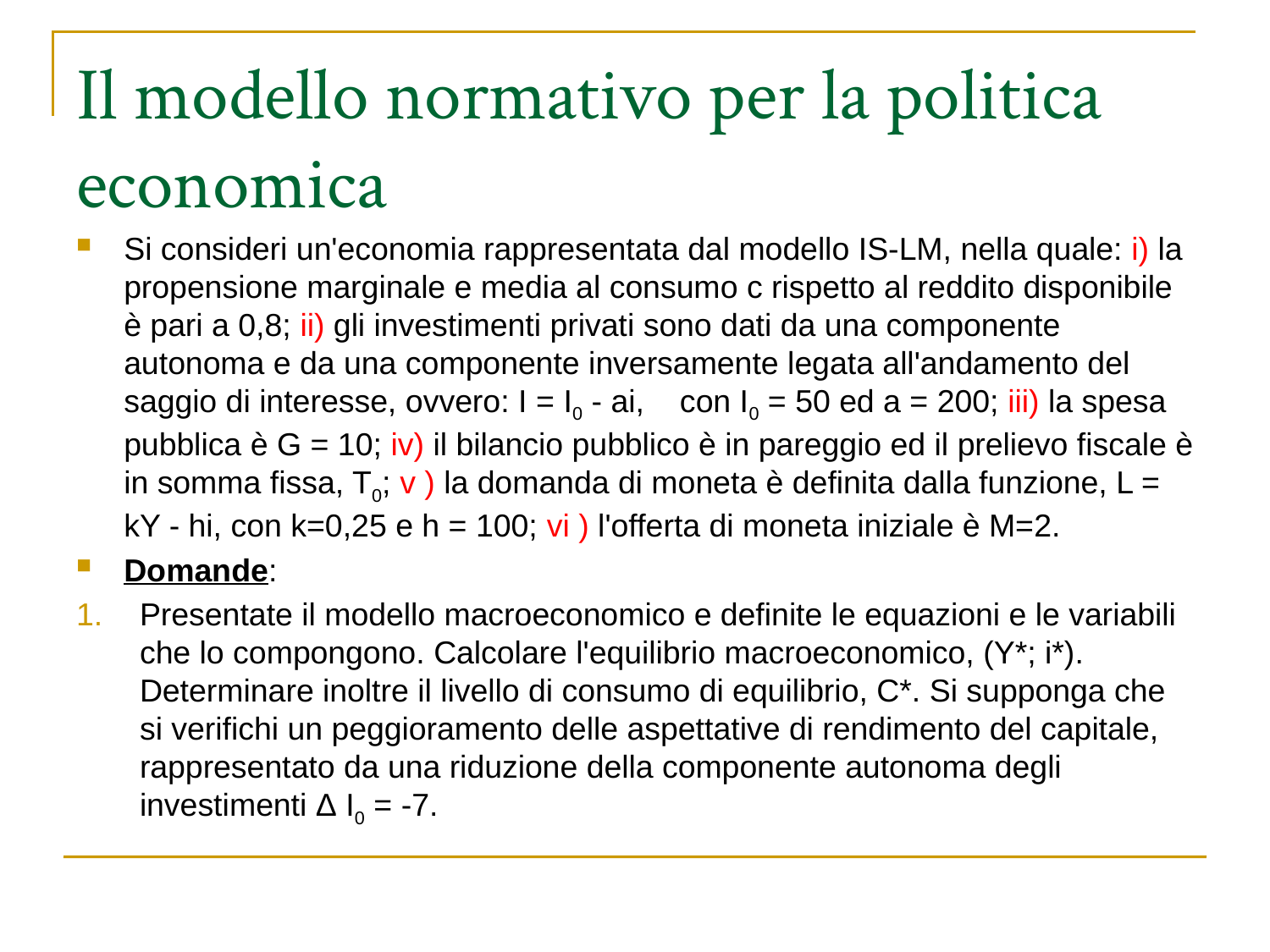

# Il modello normativo per la politica economica
Si consideri un'economia rappresentata dal modello IS-LM, nella quale: i) la propensione marginale e media al consumo c rispetto al reddito disponibile è pari a 0,8; ii) gli investimenti privati sono dati da una componente autonoma e da una componente inversamente legata all'andamento del saggio di interesse, ovvero: I = I0 - ai,    con I0 = 50 ed a = 200; iii) la spesa pubblica è G = 10; iv) il bilancio pubblico è in pareggio ed il prelievo fiscale è in somma fissa, T0; v ) la domanda di moneta è definita dalla funzione, L = kY - hi, con k=0,25 e h = 100; vi ) l'offerta di moneta iniziale è M=2.
Domande:
Presentate il modello macroeconomico e definite le equazioni e le variabili che lo compongono. Calcolare l'equilibrio macroeconomico, (Y*; i*). Determinare inoltre il livello di consumo di equilibrio, C*. Si supponga che si verifichi un peggioramento delle aspettative di rendimento del capitale, rappresentato da una riduzione della componente autonoma degli investimenti Δ I0 = -7.